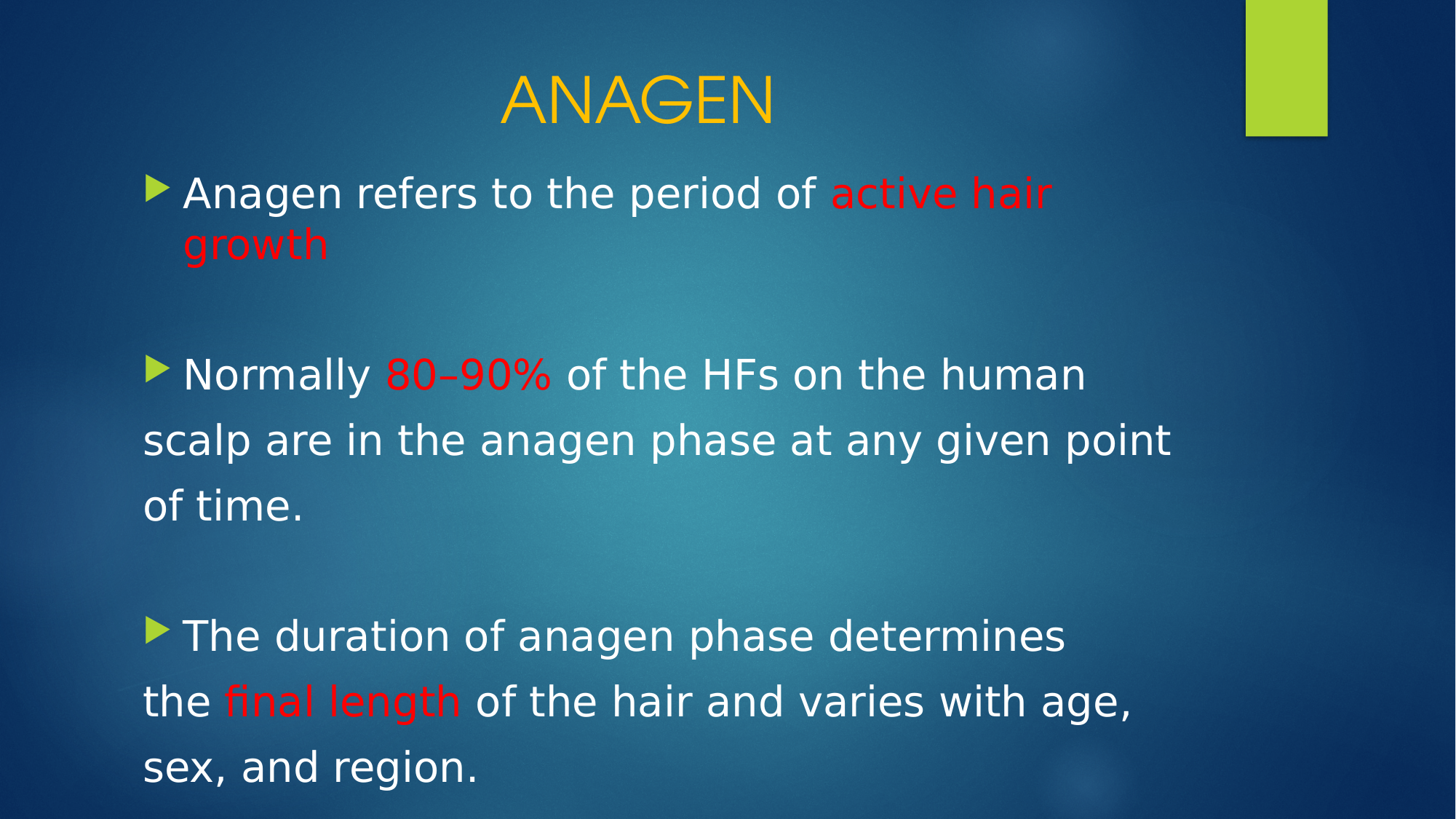

# ANAGEN
Anagen refers to the period of active hair growth

Normally 80–90% of the HFs on the human
scalp are in the anagen phase at any given point
of time.

The duration of anagen phase determines
the final length of the hair and varies with age,
sex, and region.